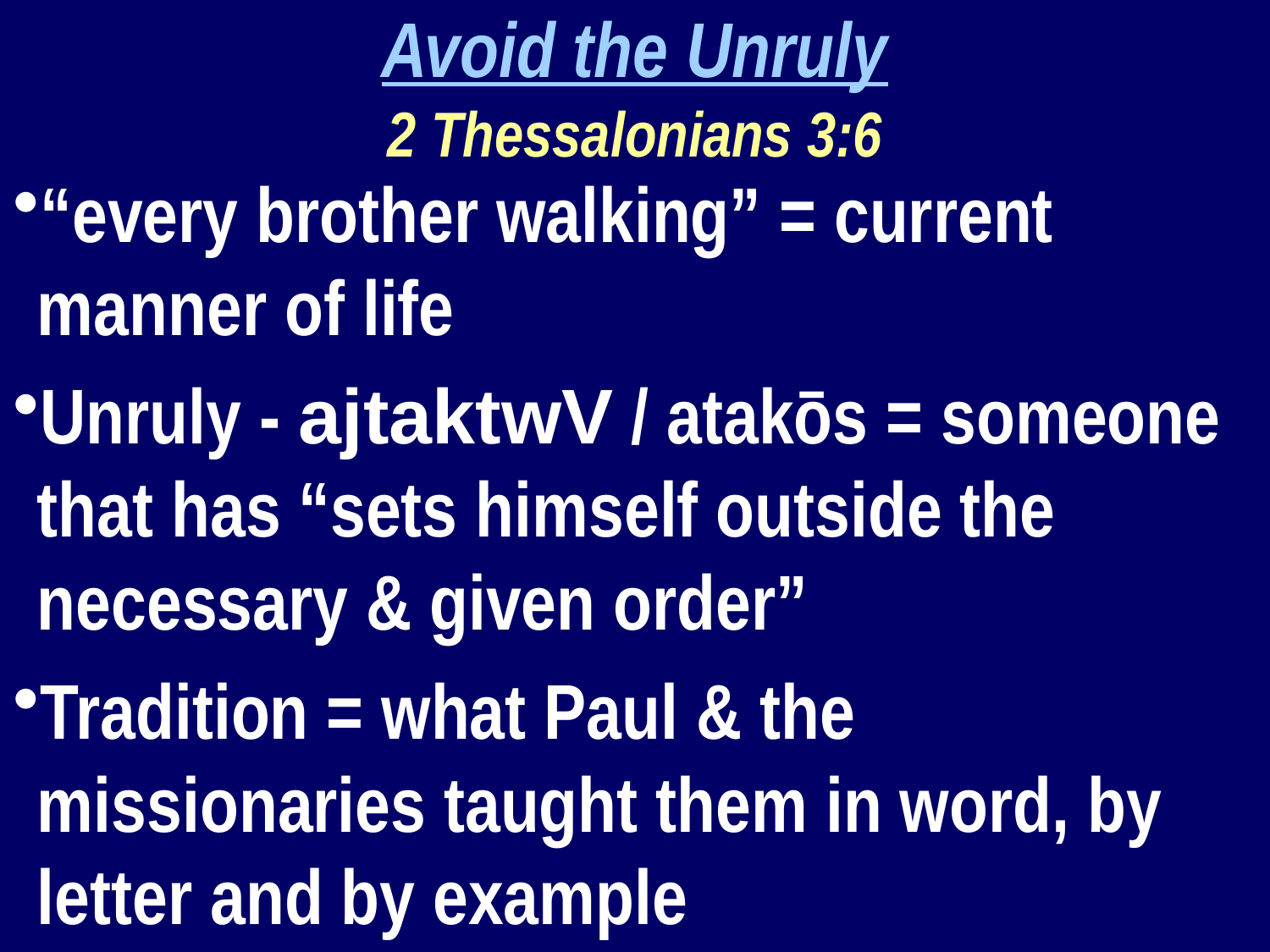

Avoid the Unruly
2 Thessalonians 3:6
“every brother walking” = current manner of life
Unruly - ajtaktwV / atakōs = someone that has “sets himself outside the necessary & given order”
Tradition = what Paul & the missionaries taught them in word, by letter and by example